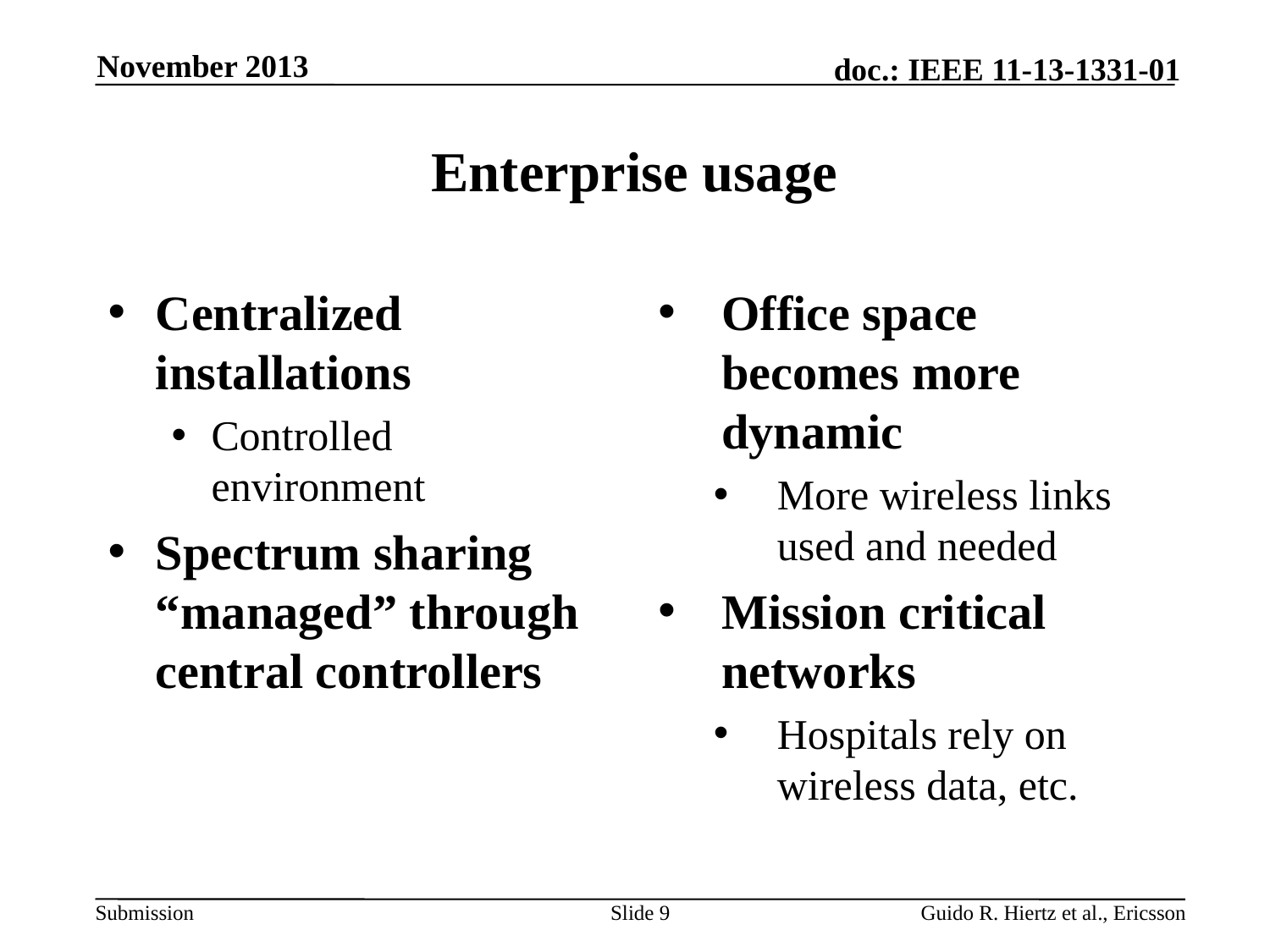

November 2013
# Enterprise usage
Centralized installations
Controlled environment
Spectrum sharing  “managed” through central controllers
Office space becomes more dynamic
More wireless links used and needed
Mission critical networks
Hospitals rely on wireless data, etc.
Slide 9
Guido R. Hiertz et al., Ericsson